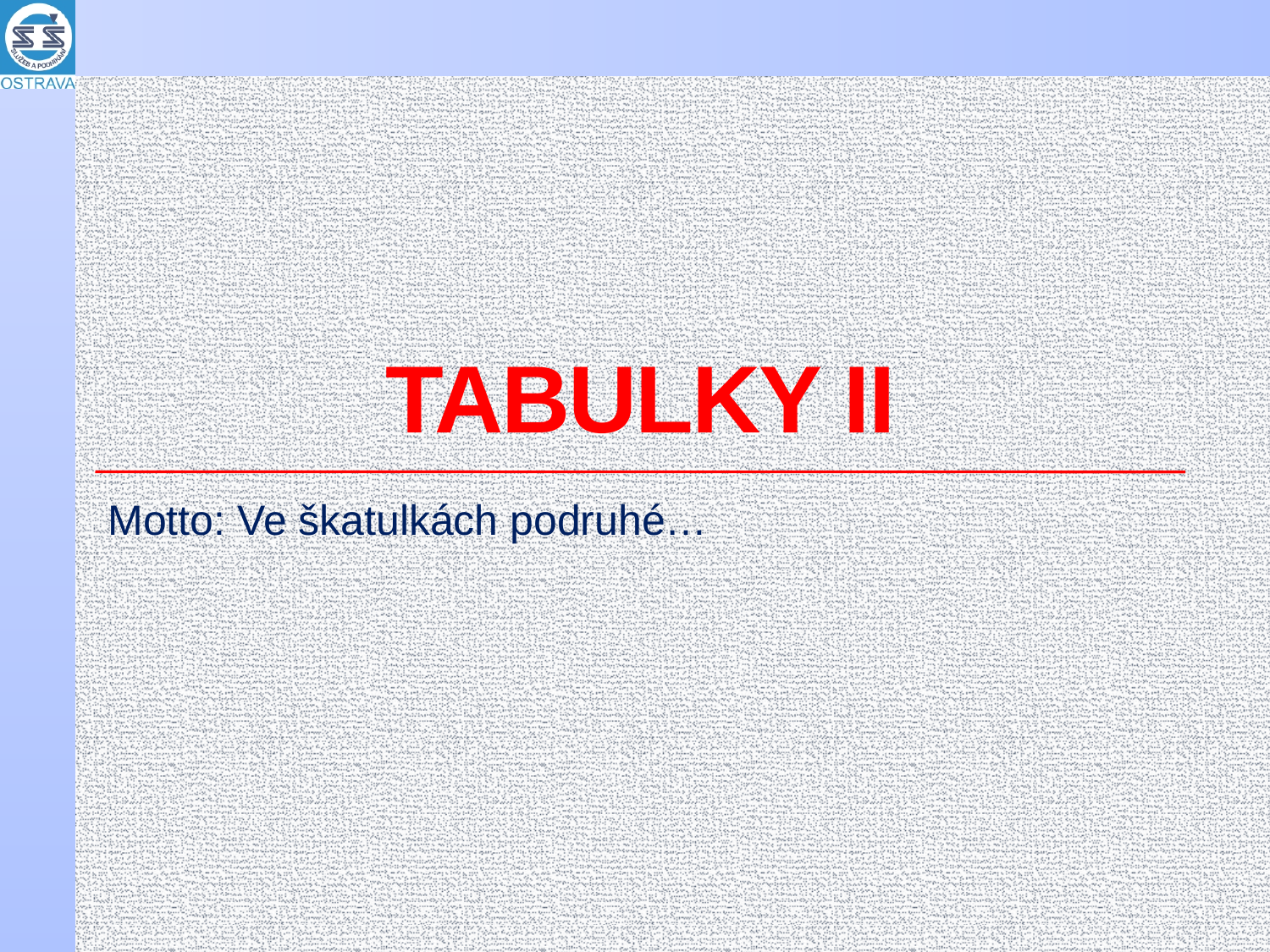

# TABULKY II
Motto: Ve škatulkách podruhé…